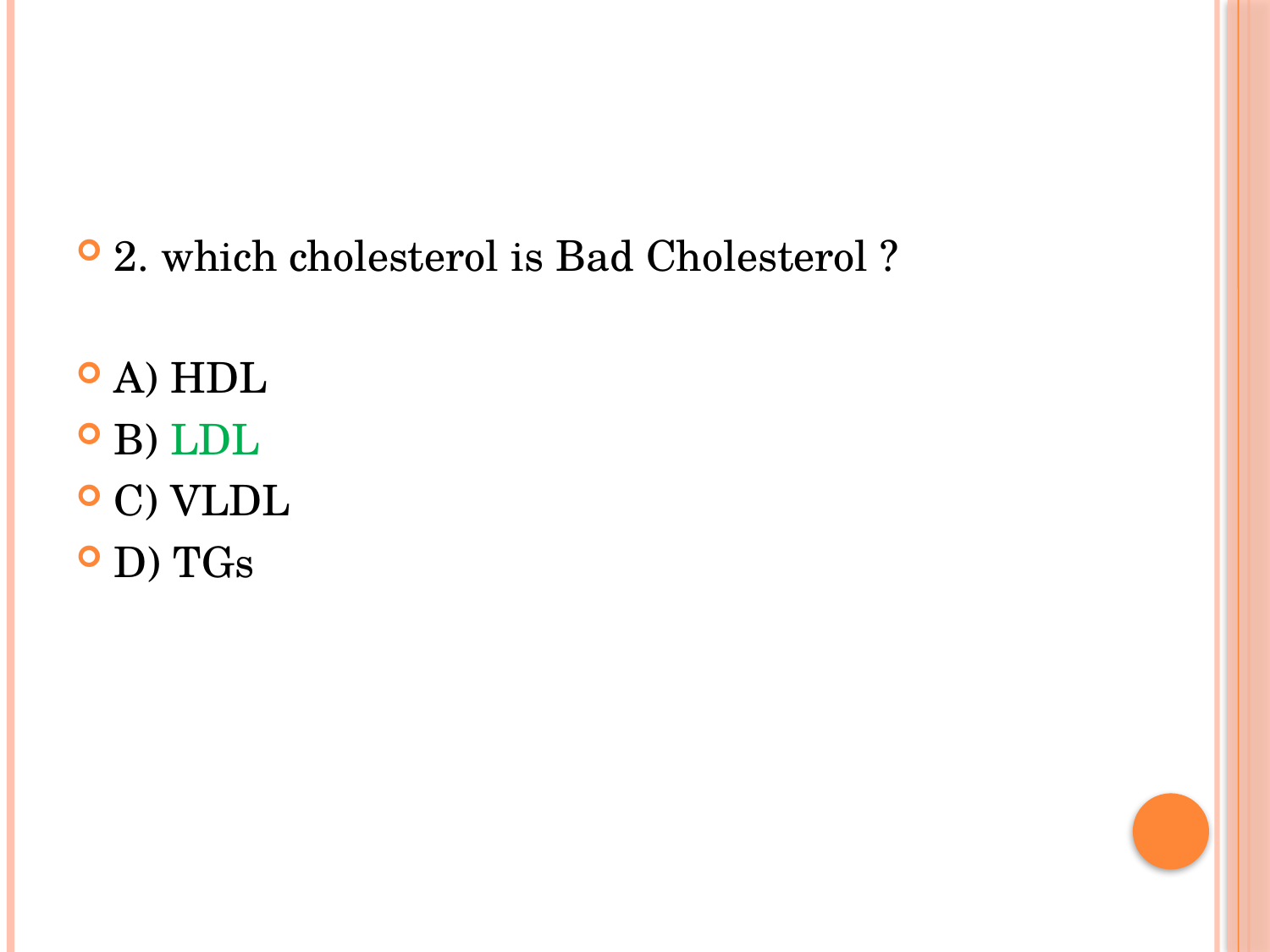

#
2. which cholesterol is Bad Cholesterol ?

A) HDL
B) LDL
C) VLDL
D) TGs